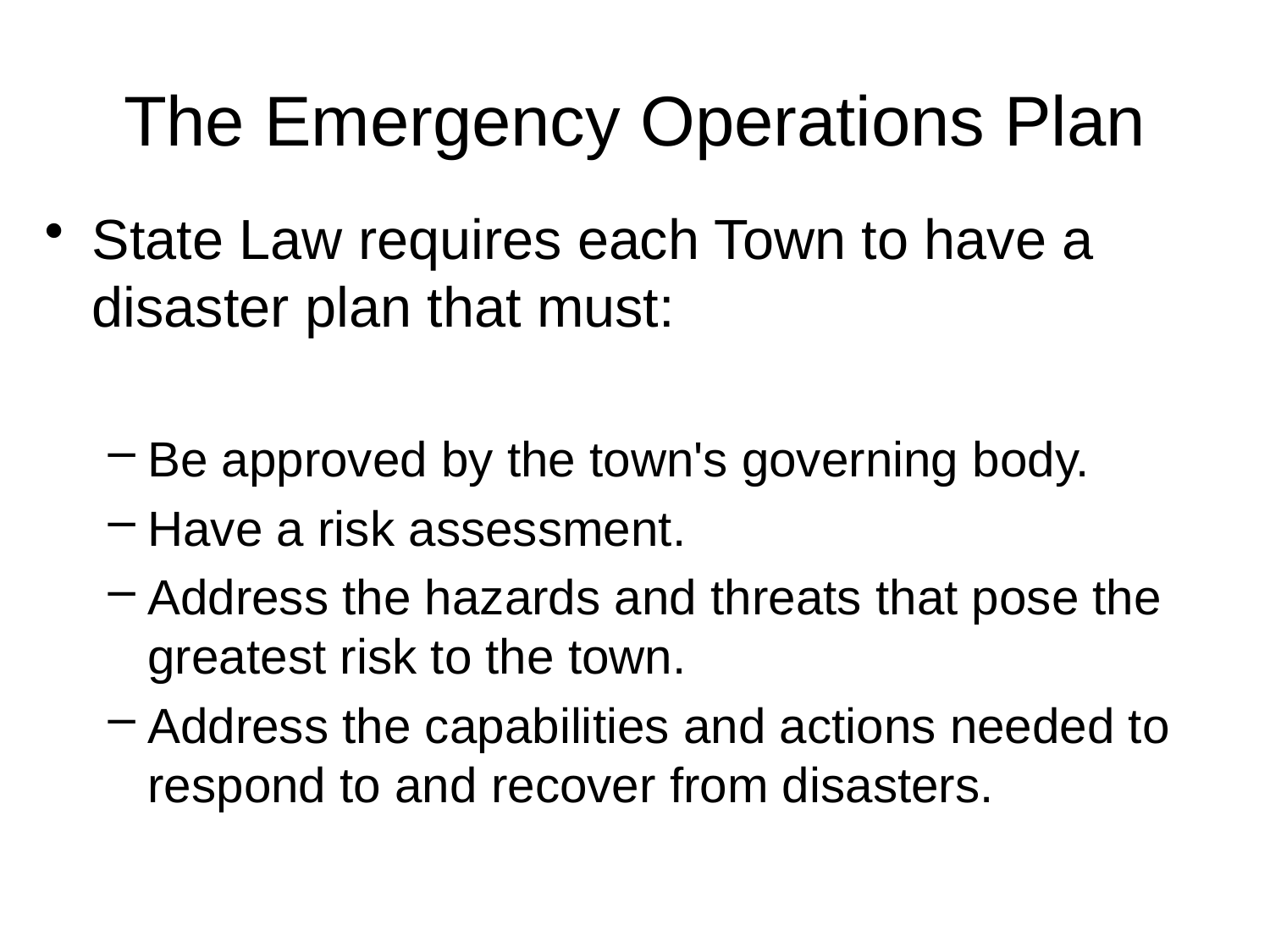

# The Emergency Operations Plan
State Law requires each Town to have a disaster plan that must:

Be approved by the town's governing body.
Have a risk assessment.
Address the hazards and threats that pose the greatest risk to the town.
Address the capabilities and actions needed to respond to and recover from disasters.